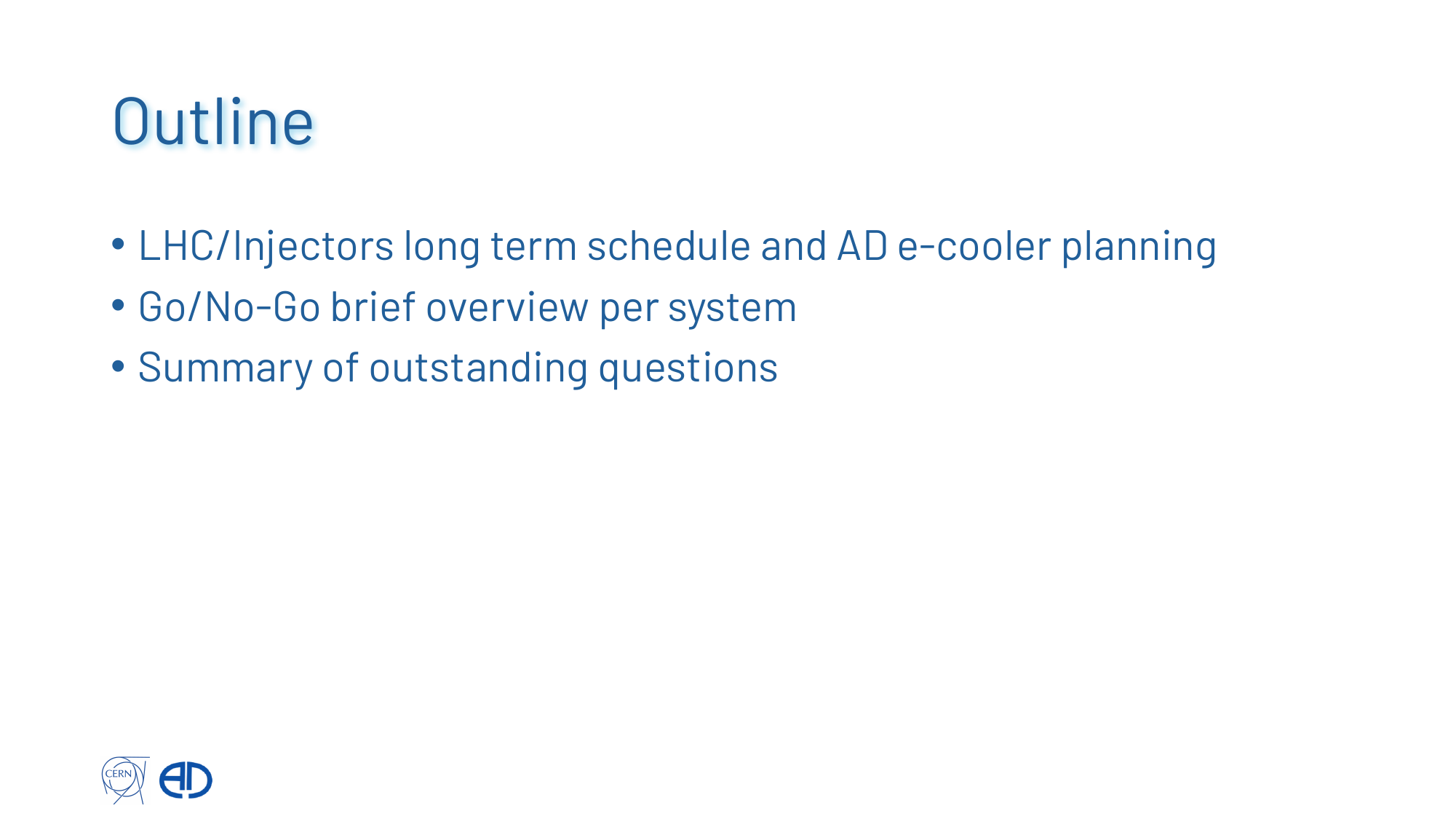

# Outline
LHC/Injectors long term schedule and AD e-cooler planning
Go/No-Go brief overview per system
Summary of outstanding questions